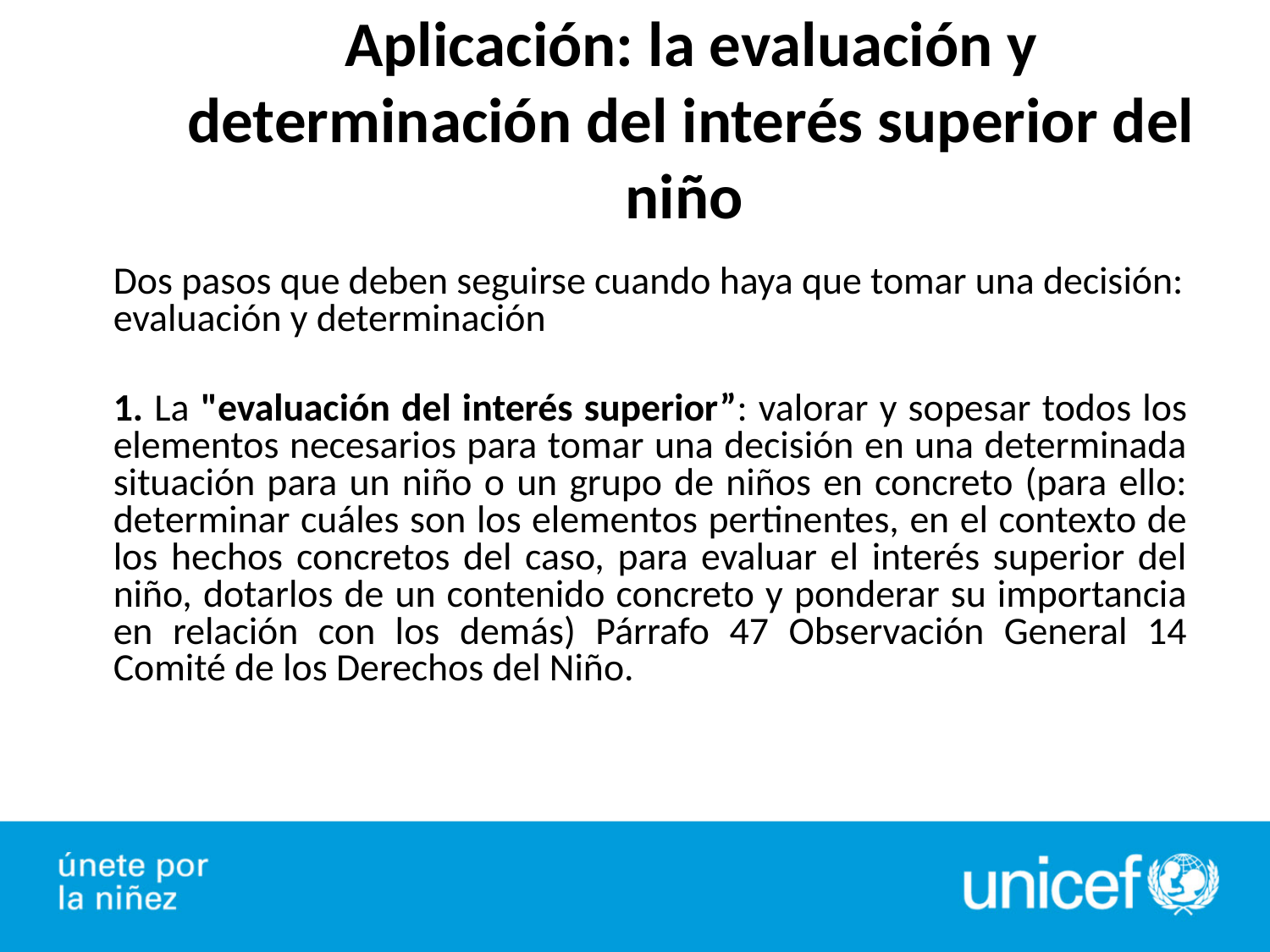

# Aplicación: la evaluación y determinación del interés superior del niño
Dos pasos que deben seguirse cuando haya que tomar una decisión: evaluación y determinación

1. La "evaluación del interés superior”: valorar y sopesar todos los elementos necesarios para tomar una decisión en una determinada situación para un niño o un grupo de niños en concreto (para ello: determinar cuáles son los elementos pertinentes, en el contexto de los hechos concretos del caso, para evaluar el interés superior del niño, dotarlos de un contenido concreto y ponderar su importancia en relación con los demás) Párrafo 47 Observación General 14 Comité de los Derechos del Niño.